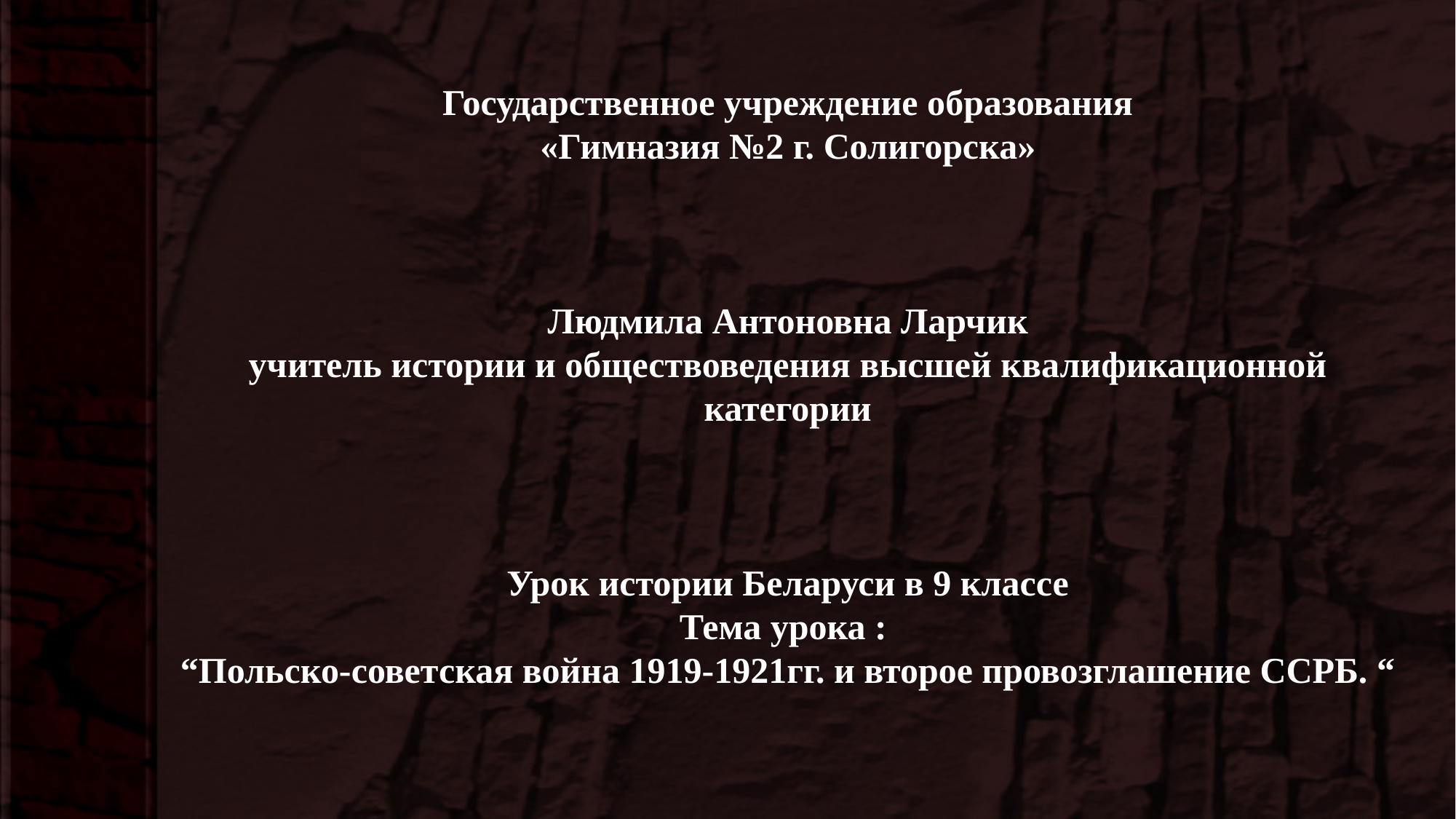

Государственное учреждение образования
«Гимназия №2 г. Солигорска»

Людмила Антоновна Ларчик
учитель истории и обществоведения высшей квалификационной категории

Урок истории Беларуси в 9 классе
Тема урока :
“Польско-советская война 1919-1921гг. и второе провозглашение ССРБ. “